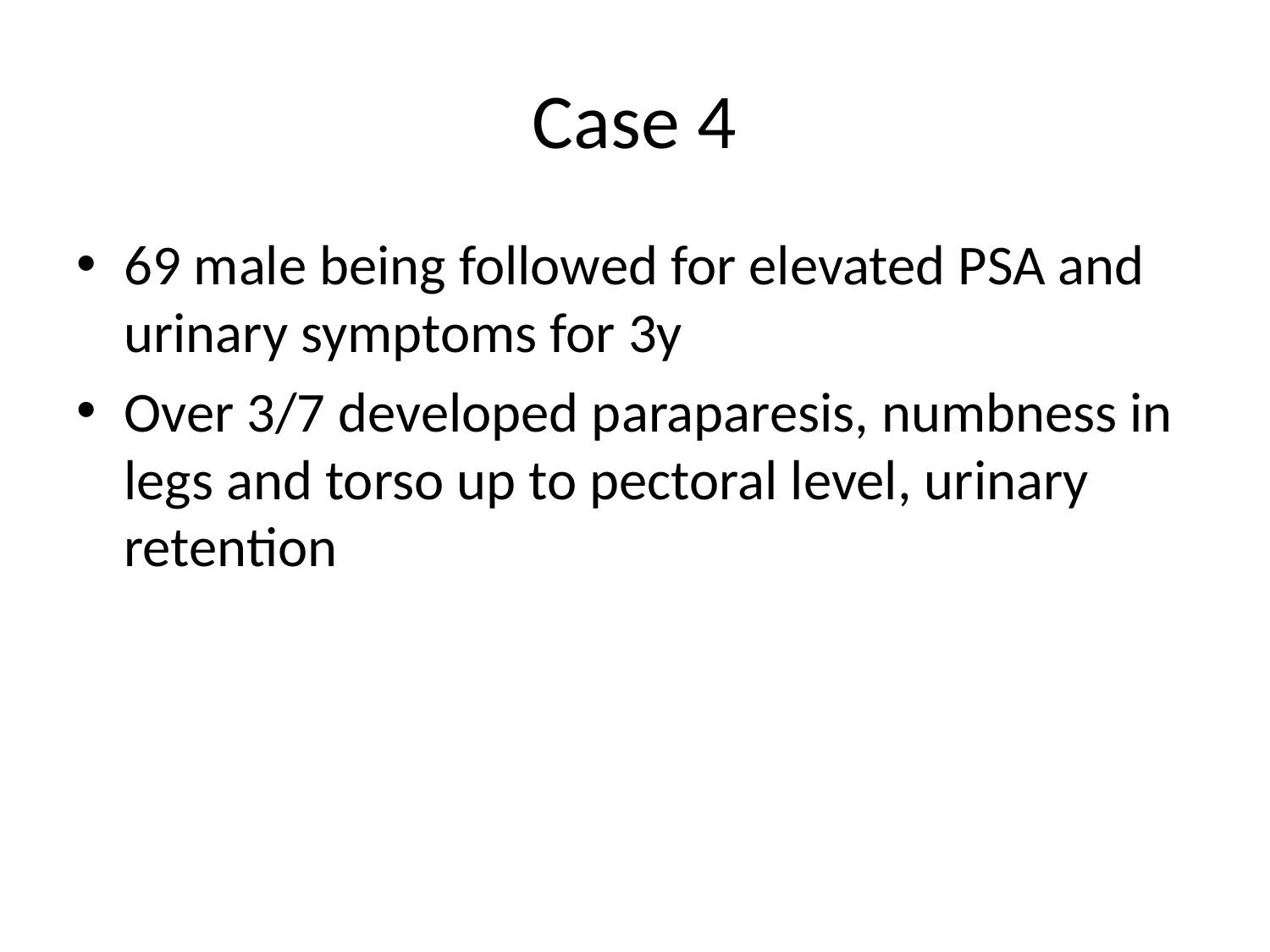

# Case 4
69 male being followed for elevated PSA and urinary symptoms for 3y
Over 3/7 developed paraparesis, numbness in legs and torso up to pectoral level, urinary retention